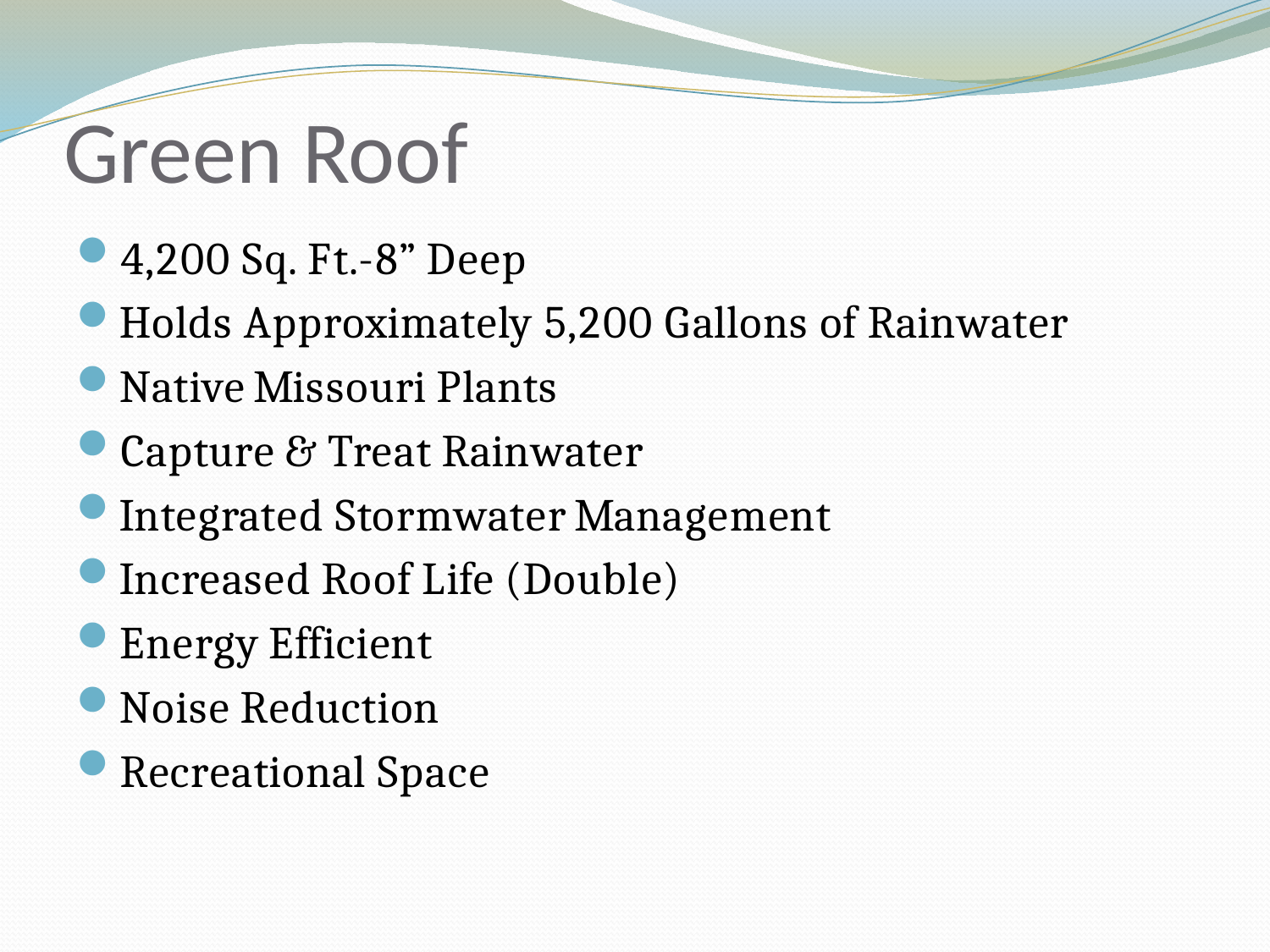

# Green Roof
4,200 Sq. Ft.-8” Deep
Holds Approximately 5,200 Gallons of Rainwater
Native Missouri Plants
Capture & Treat Rainwater
Integrated Stormwater Management
Increased Roof Life (Double)
Energy Efficient
Noise Reduction
Recreational Space